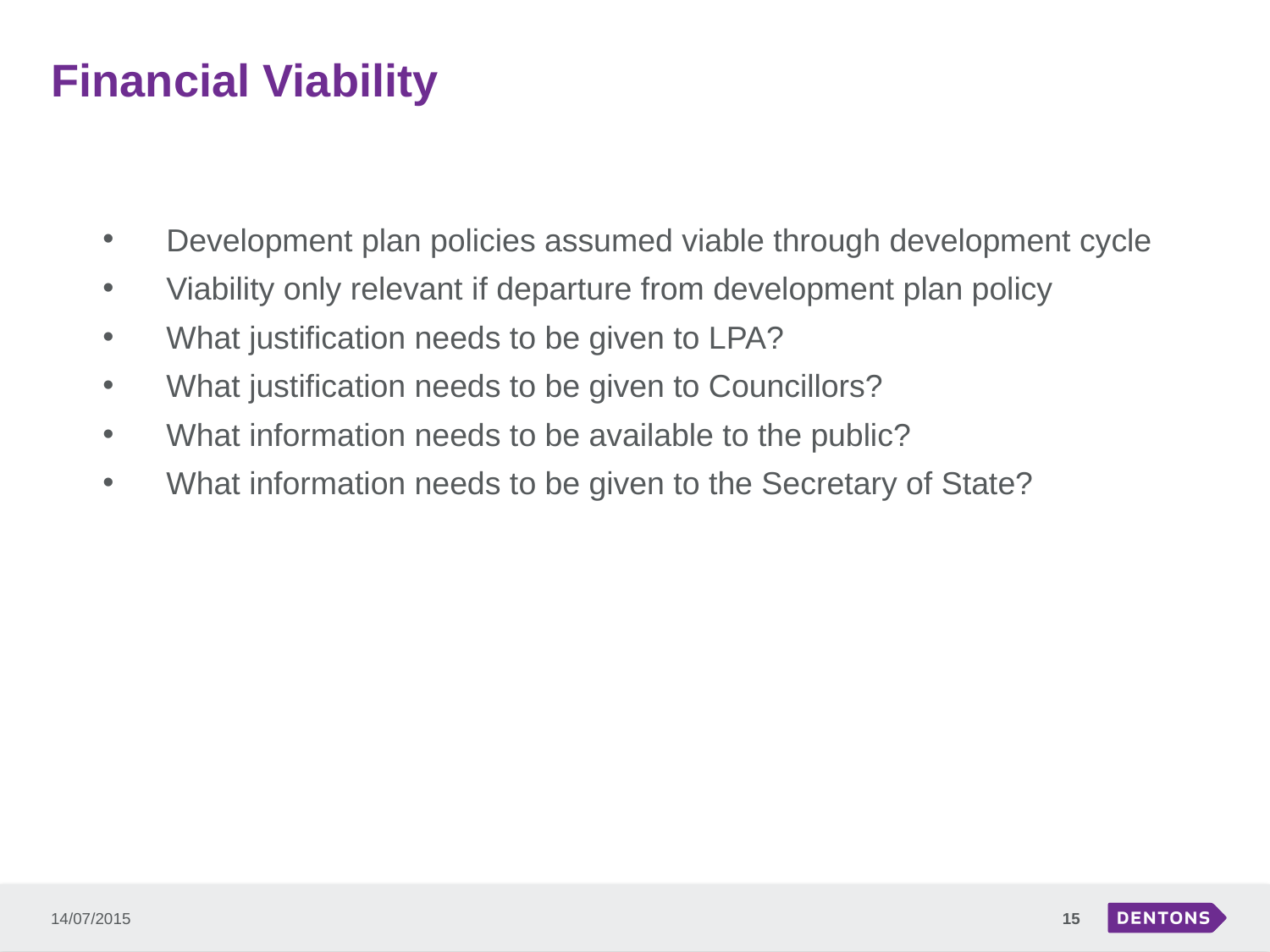

# Financial Viability

Development plan policies assumed viable through development cycle
Viability only relevant if departure from development plan policy
What justification needs to be given to LPA?
What justification needs to be given to Councillors?
What information needs to be available to the public?
What information needs to be given to the Secretary of State?
14/07/2015
15